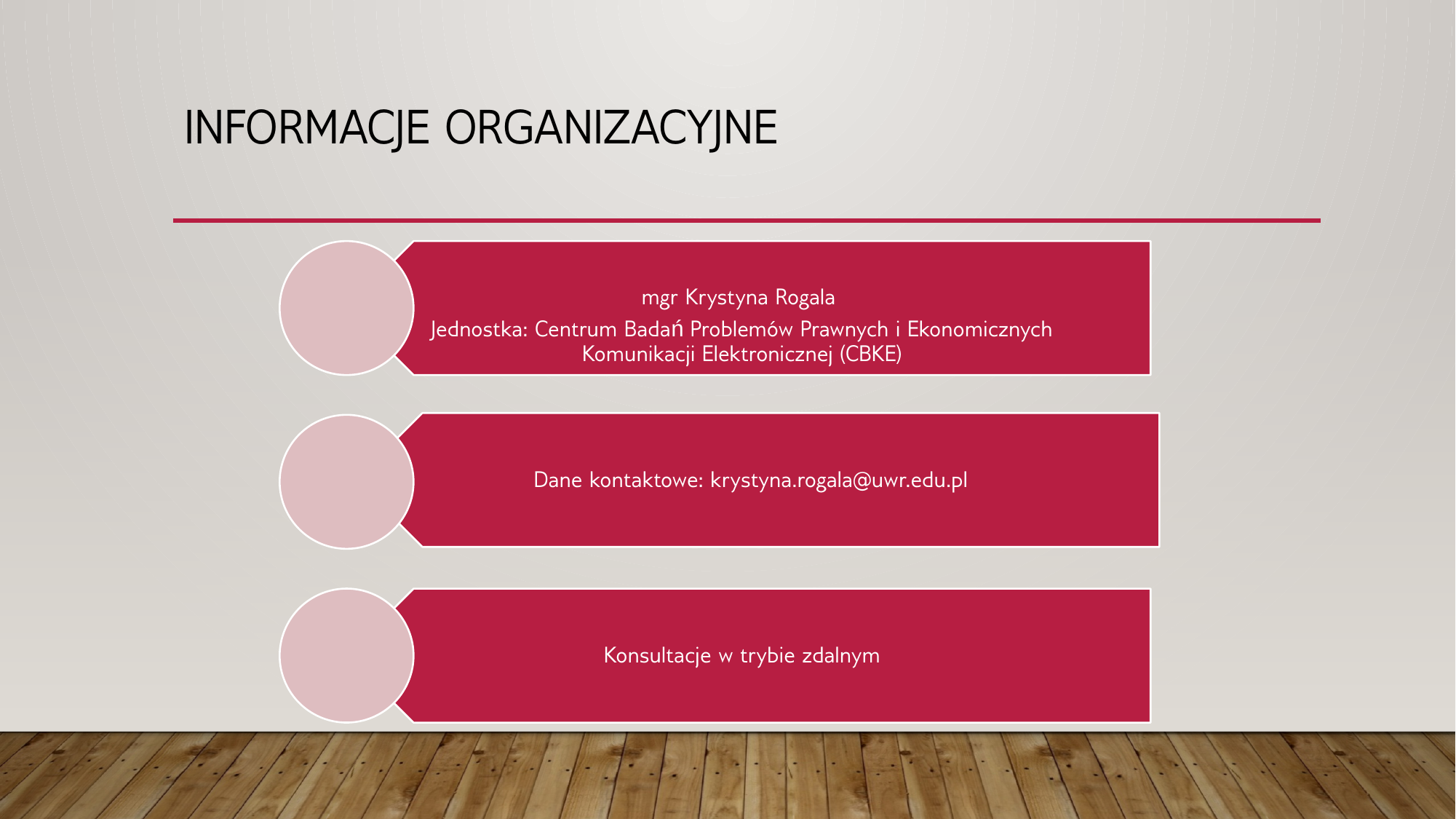

# Informacje organizacyjne

mgr Krystyna Rogala
Jednostka: Centrum Badań Problemów Prawnych i Ekonomicznych Komunikacji Elektronicznej (CBKE)
Dane kontaktowe: krystyna.rogala@uwr.edu.pl
Konsultacje w trybie zdalnym